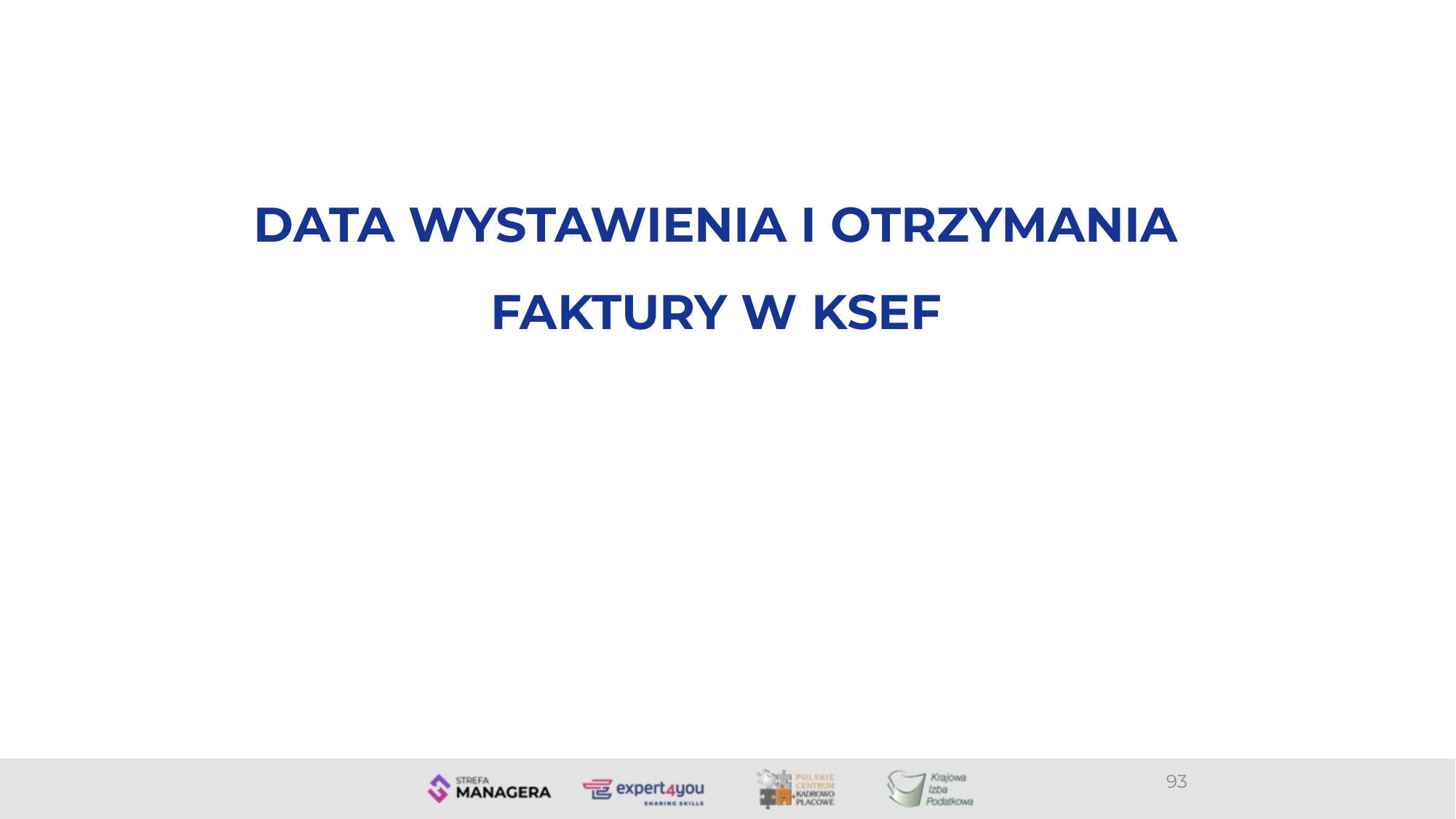

# DATA WYSTAWIENIA I OTRZYMANIA FAKTURY W KSEF
93